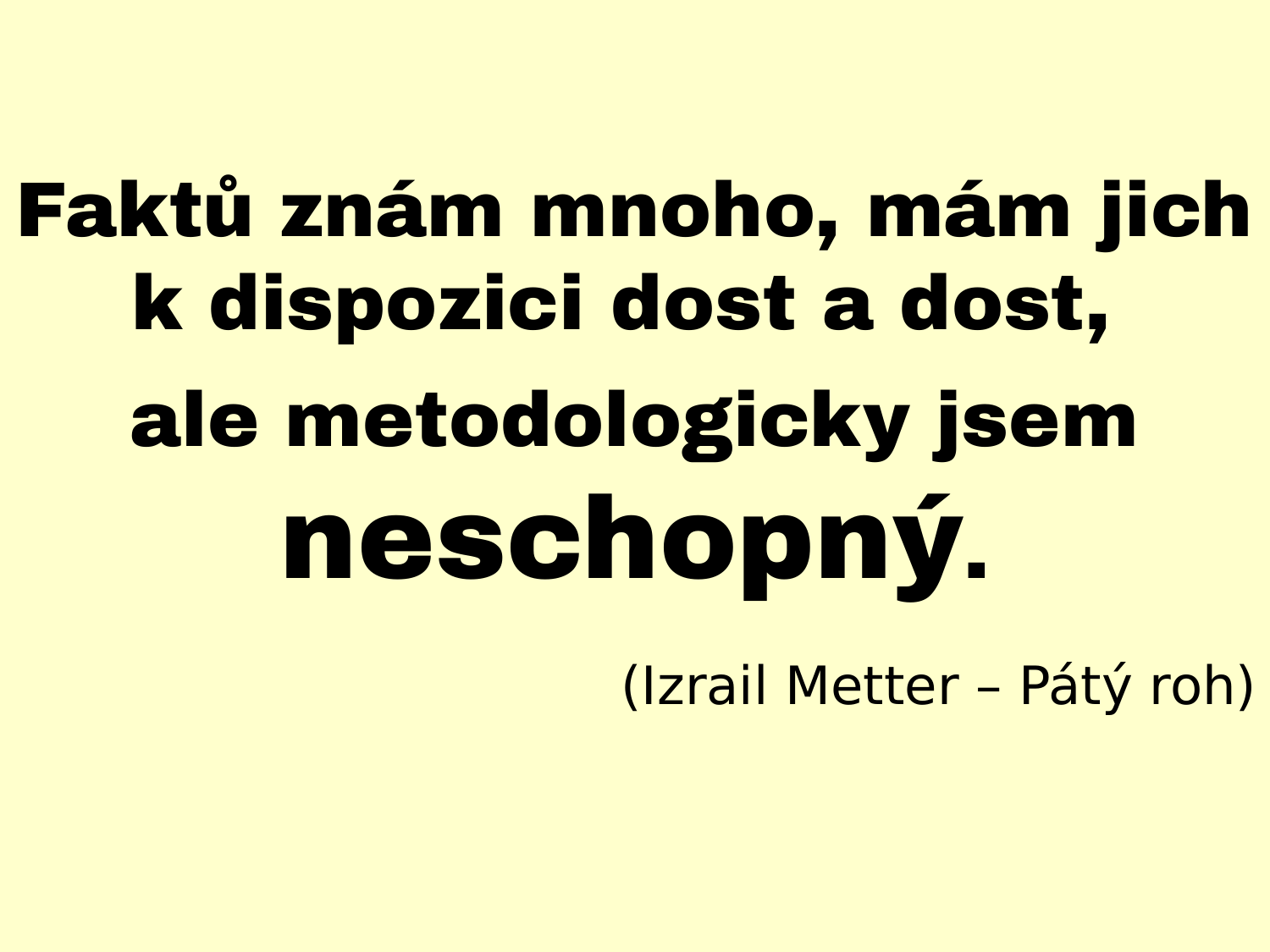

Faktů znám mnoho, mám jich k dispozici dost a dost,
ale metodologicky jsem neschopný.

(Izrail Metter – Pátý roh)